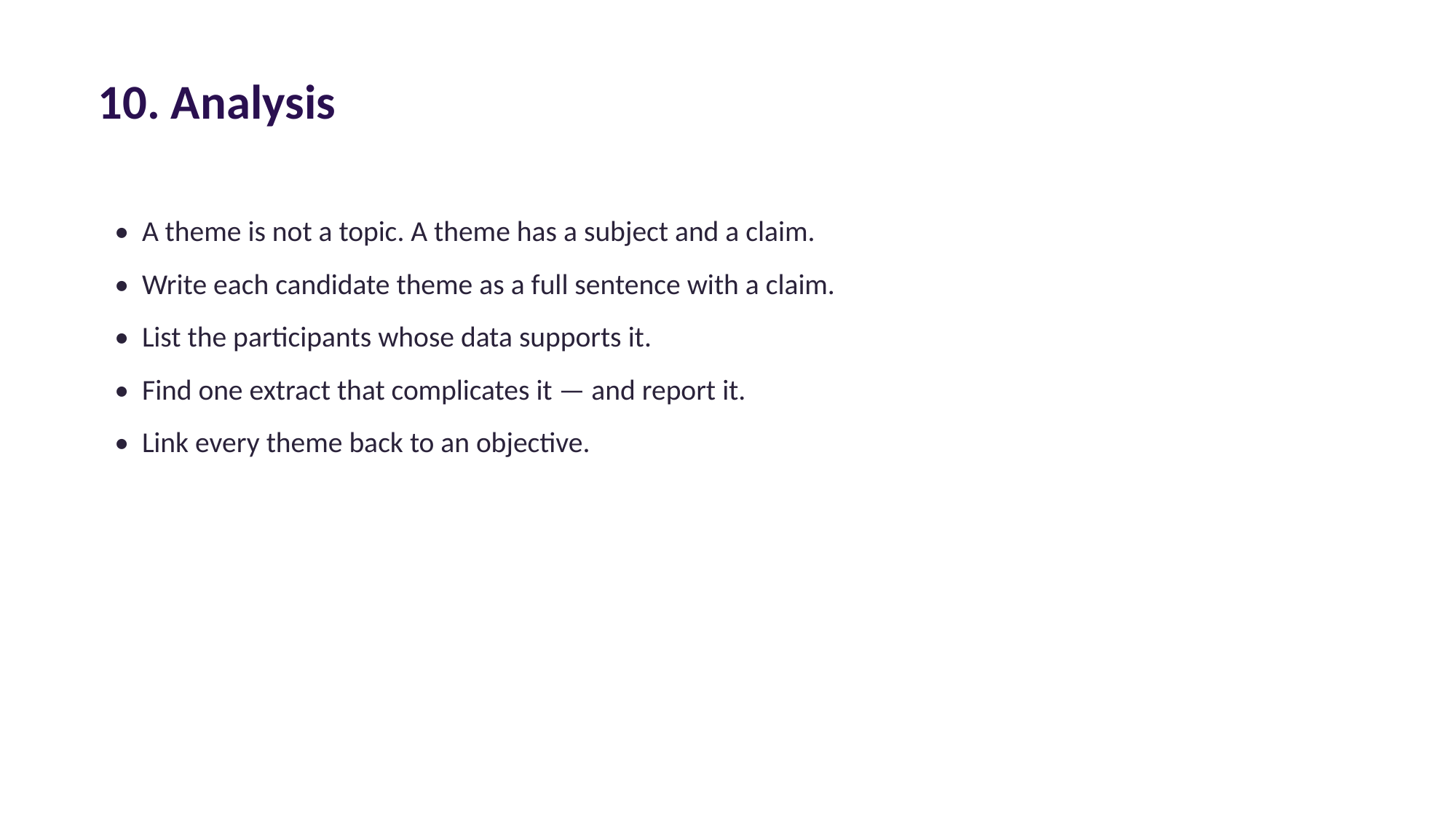

10. Analysis
•  A theme is not a topic. A theme has a subject and a claim.
•  Write each candidate theme as a full sentence with a claim.
•  List the participants whose data supports it.
•  Find one extract that complicates it — and report it.
•  Link every theme back to an objective.